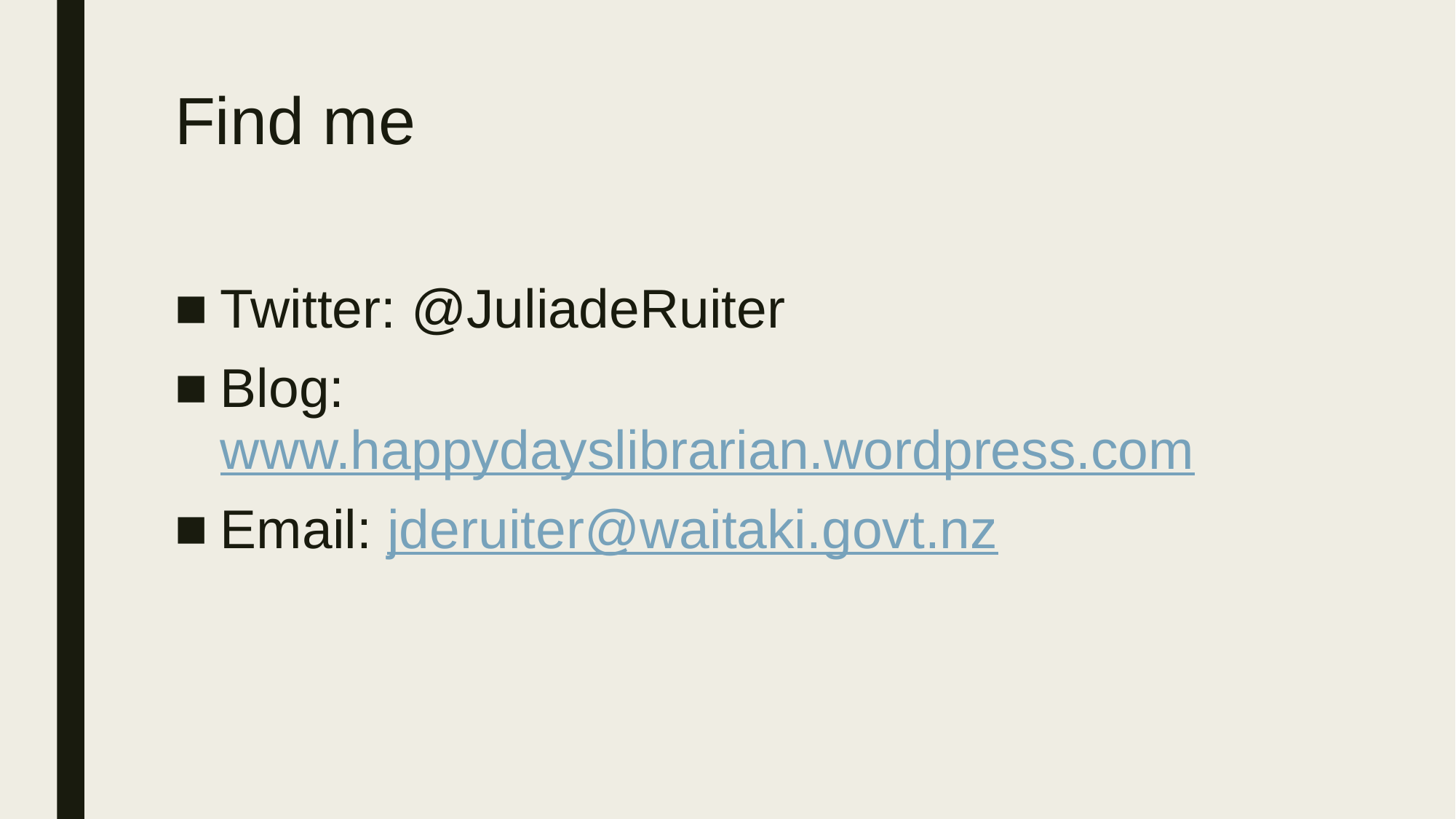

# Find me
Twitter: @JuliadeRuiter
Blog: www.happydayslibrarian.wordpress.com
Email: jderuiter@waitaki.govt.nz